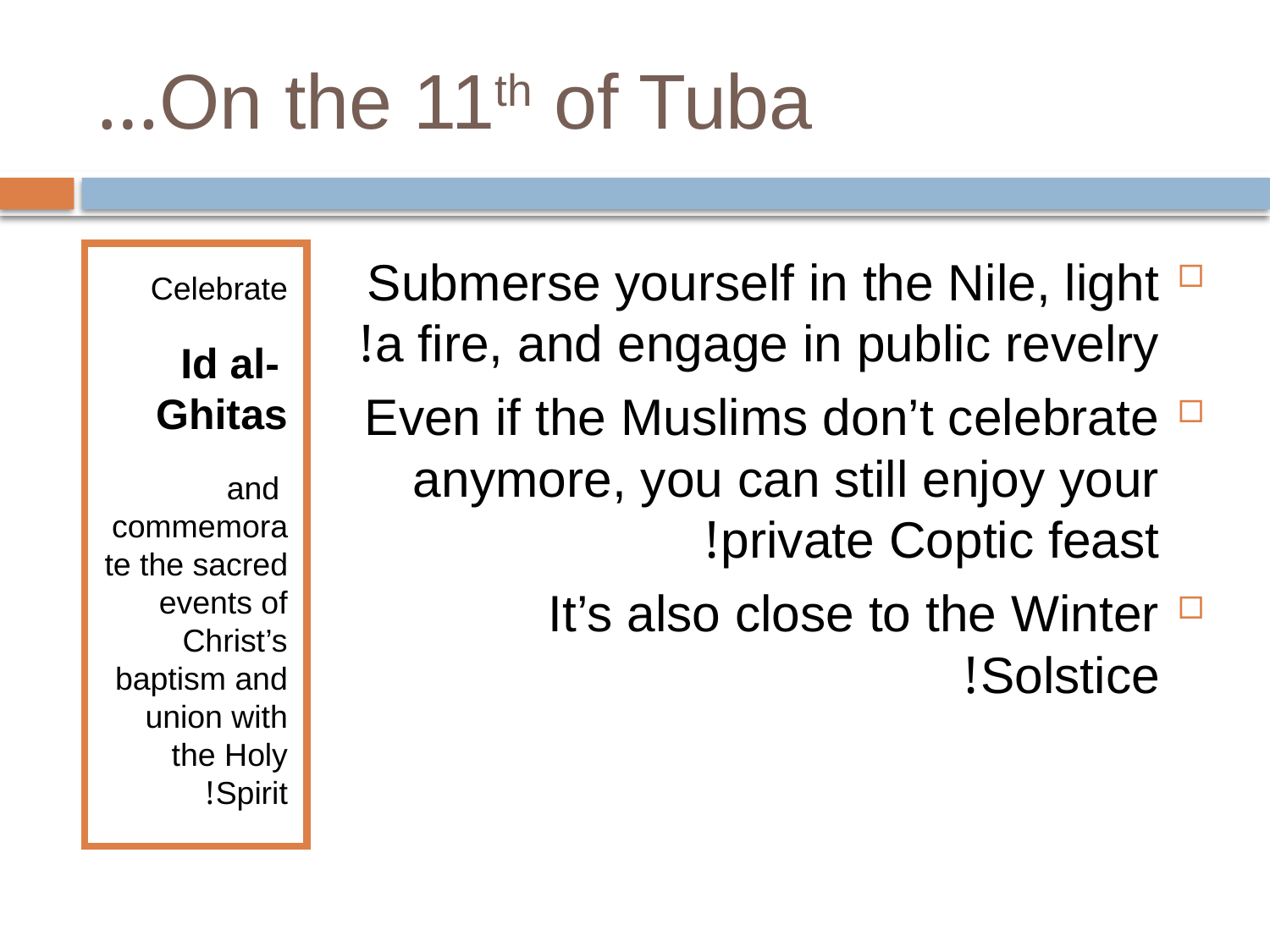

# On the 11th of Tuba…
Celebrate
 Id al-Ghitas
 and commemorate the sacred events of Christ’s baptism and union with the Holy Spirit!

Submerse yourself in the Nile, light a fire, and engage in public revelry!
Even if the Muslims don’t celebrate anymore, you can still enjoy your private Coptic feast!
It’s also close to the Winter Solstice!